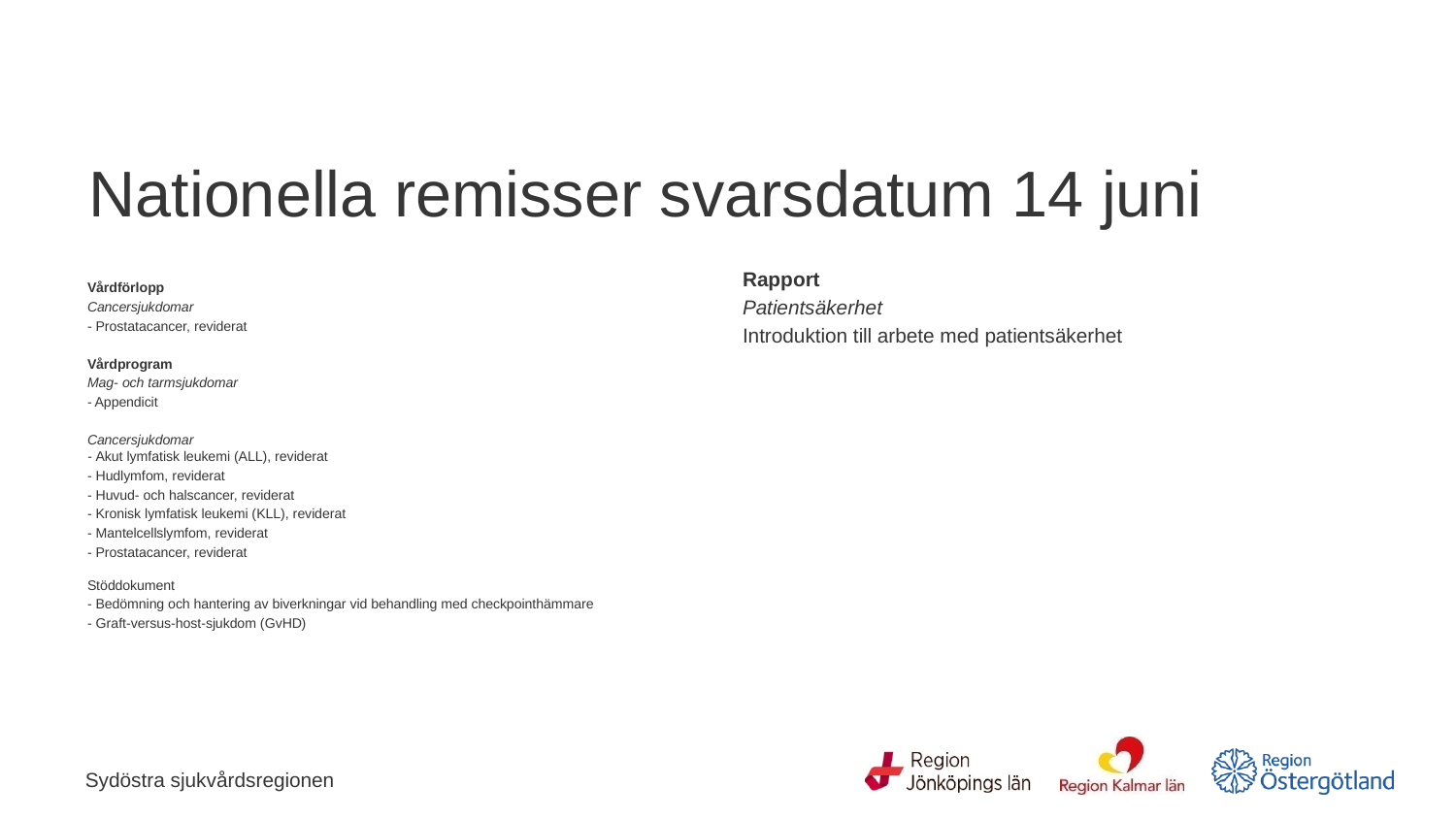

# Nationella remisser svarsdatum 14 juni
Rapport
Patientsäkerhet
Introduktion till arbete med patientsäkerhet
Vårdförlopp
Cancersjukdomar
- Prostatacancer, reviderat

Vårdprogram
Mag- och tarmsjukdomar
- Appendicit

Cancersjukdomar
- Akut lymfatisk leukemi (ALL), reviderat
- Hudlymfom, reviderat
- Huvud- och halscancer, reviderat
- Kronisk lymfatisk leukemi (KLL), reviderat
- Mantelcellslymfom, reviderat
- Prostatacancer, reviderat
Stöddokument
- Bedömning och hantering av biverkningar vid behandling med checkpointhämmare
- Graft-versus-host-sjukdom (GvHD)